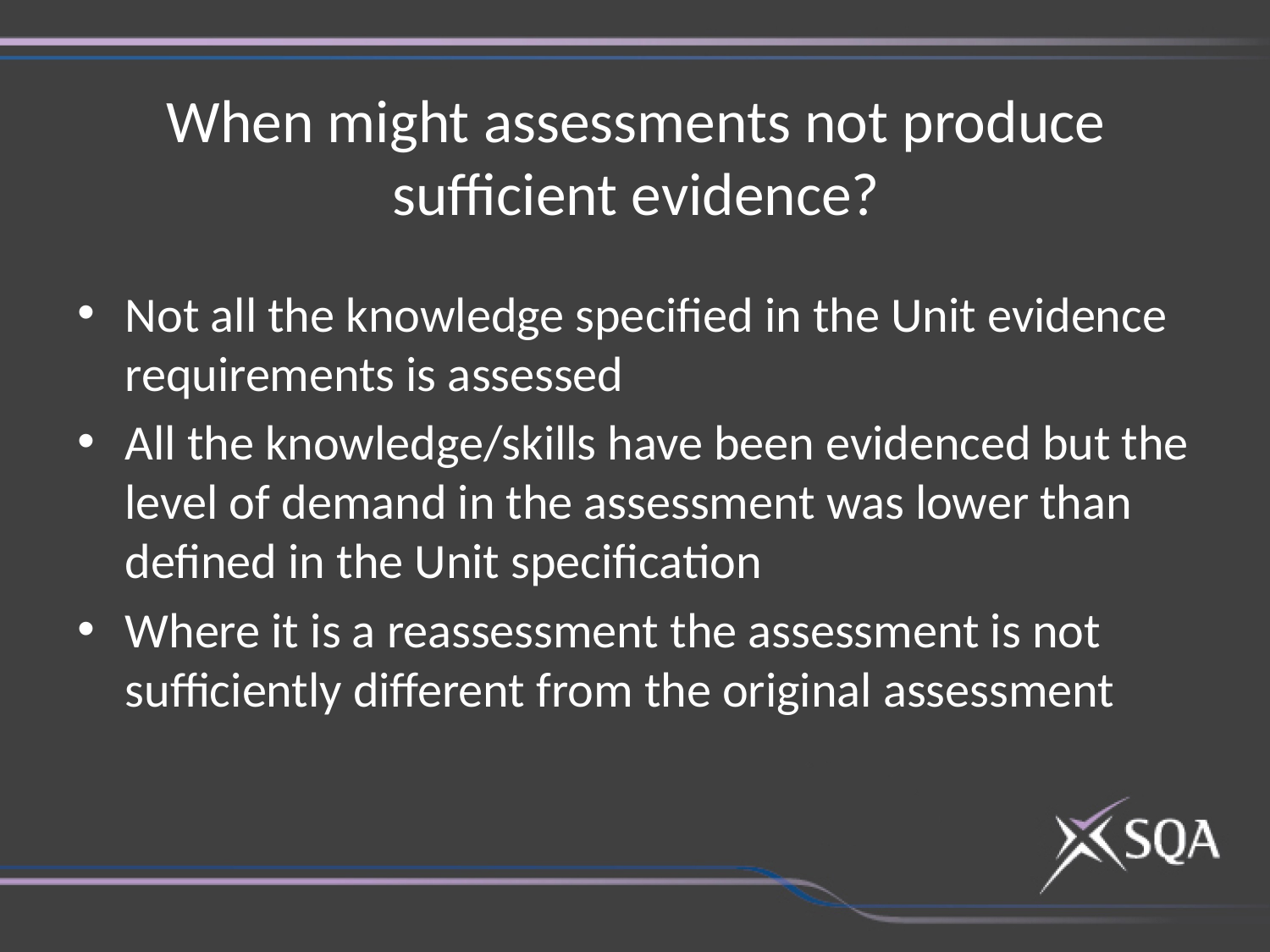

# When might assessments not produce sufficient evidence?
Not all the knowledge specified in the Unit evidence requirements is assessed
All the knowledge/skills have been evidenced but the level of demand in the assessment was lower than defined in the Unit specification
Where it is a reassessment the assessment is not sufficiently different from the original assessment